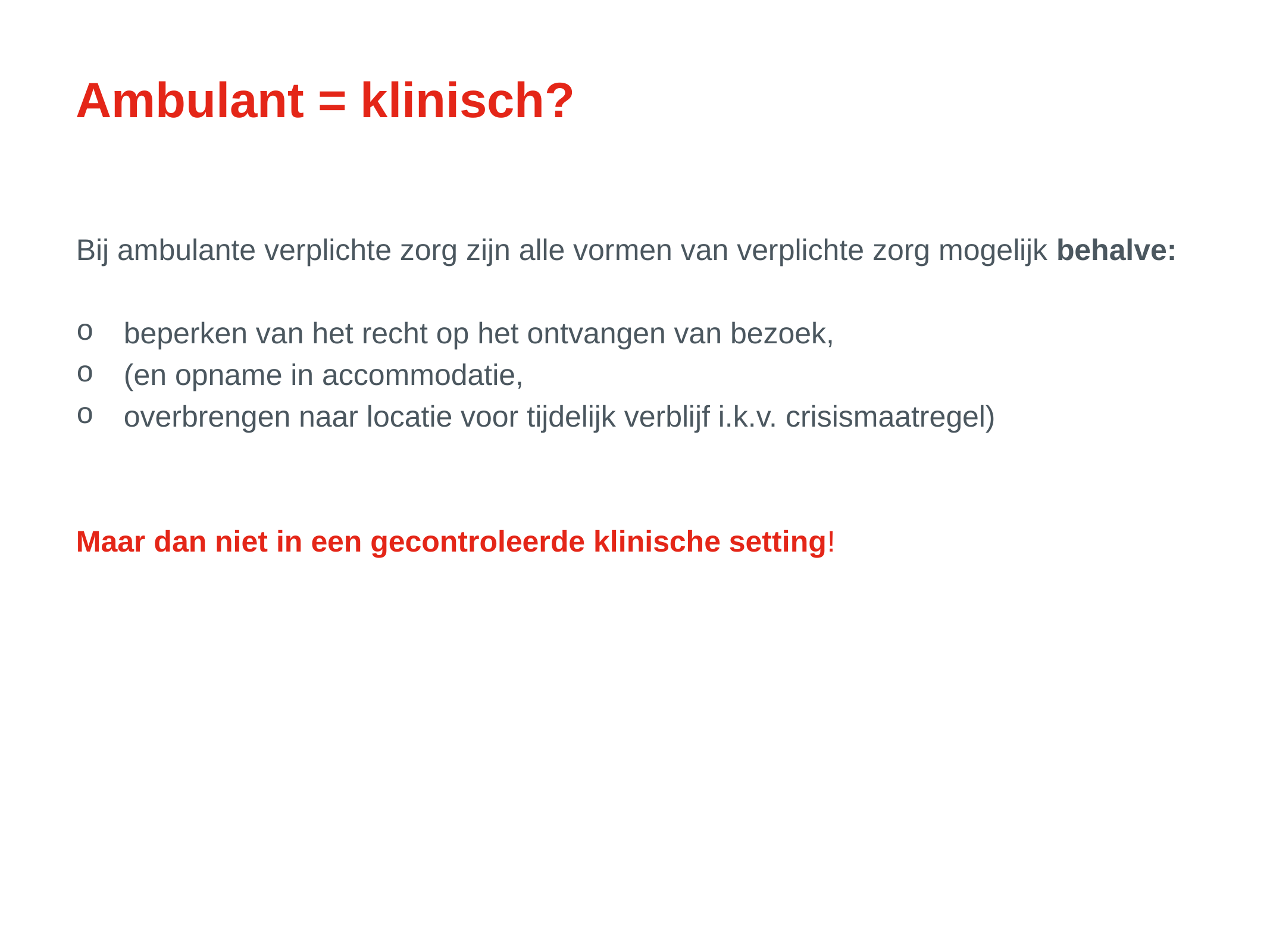

# Ambulant = klinisch?

Bij ambulante verplichte zorg zijn alle vormen van verplichte zorg mogelijk behalve:

beperken van het recht op het ontvangen van bezoek,
(en opname in accommodatie,
overbrengen naar locatie voor tijdelijk verblijf i.k.v. crisismaatregel)

Maar dan niet in een gecontroleerde klinische setting!